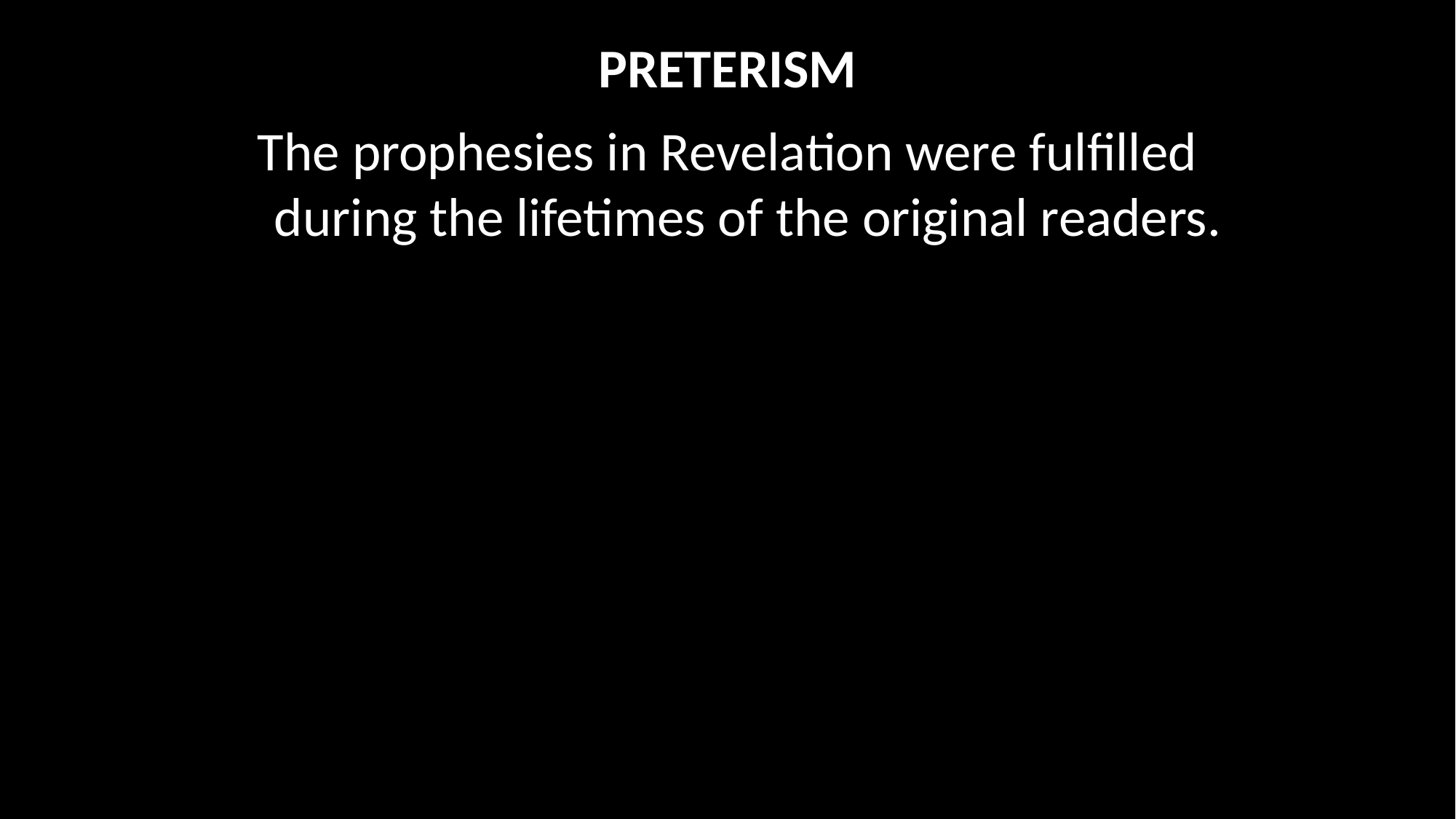

PRETERISM
The prophesies in Revelation were fulfilled
during the lifetimes of the original readers.